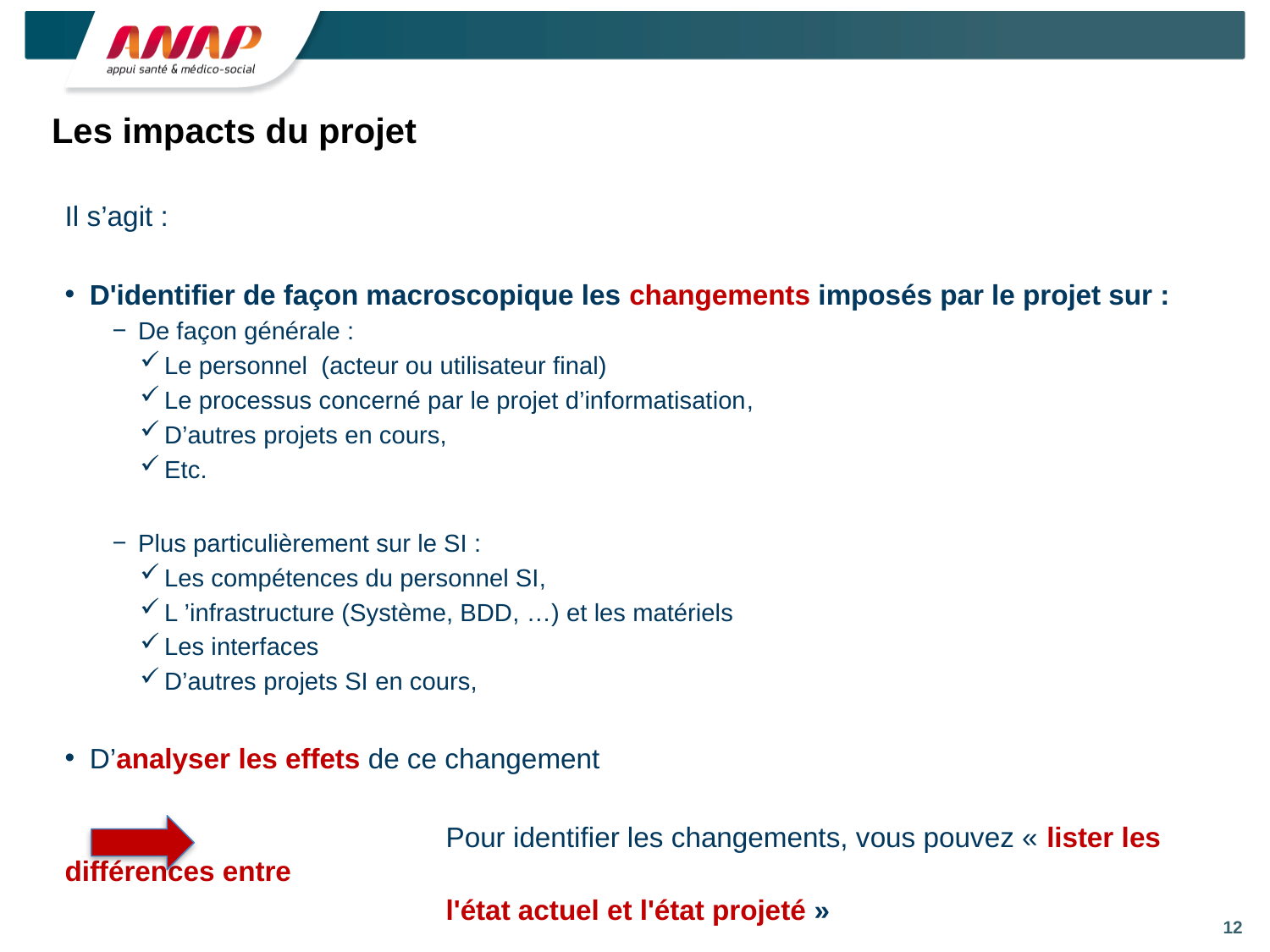

# Les impacts du projet
Il s’agit :

D'identifier de façon macroscopique les changements imposés par le projet sur :
De façon générale :
Le personnel  (acteur ou utilisateur final)
Le processus concerné par le projet d’informatisation,
D’autres projets en cours,
Etc.

Plus particulièrement sur le SI :
Les compétences du personnel SI,
L ’infrastructure (Système, BDD, …) et les matériels
Les interfaces
D’autres projets SI en cours,

D’analyser les effets de ce changement

			Pour identifier les changements, vous pouvez « lister les différences entre
			l'état actuel et l'état projeté »